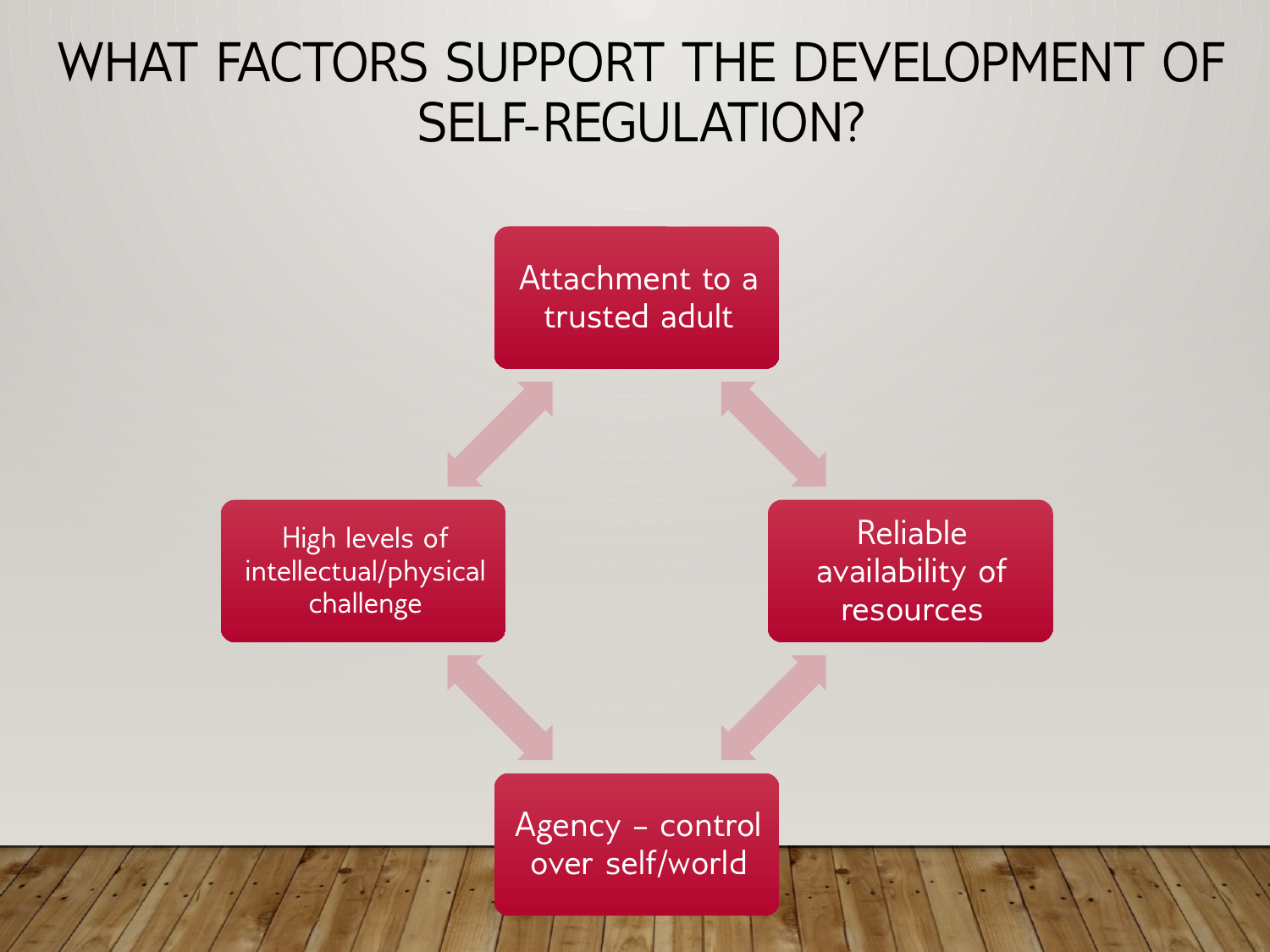

# What Factors Support the development of Self-Regulation?

Attachment to a trusted adult

Reliable availability of resources

Agency – control over self/world

High levels of intellectual/physical challenge